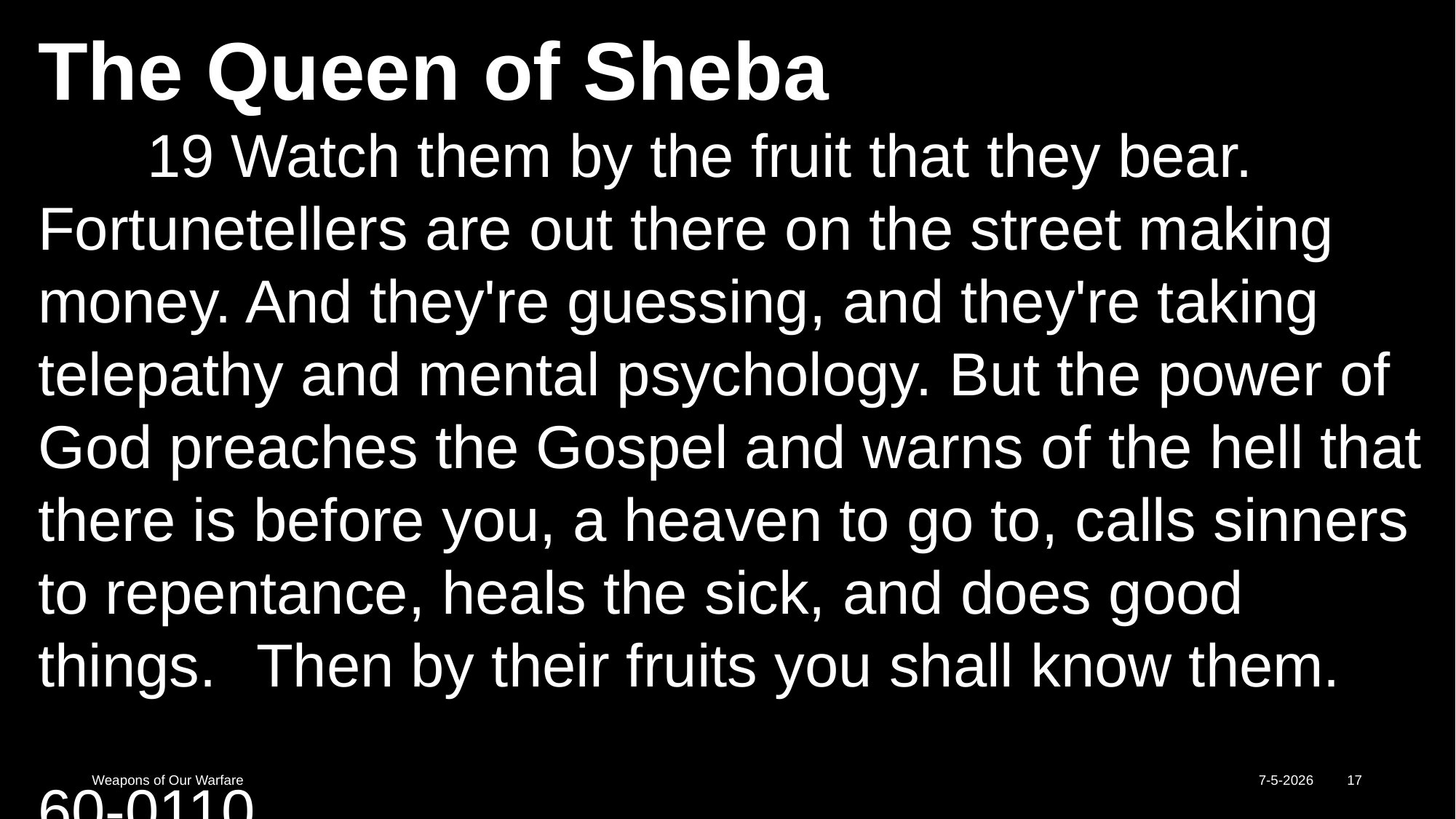

The Queen of Sheba
	19 Watch them by the fruit that they bear. Fortunetellers are out there on the street making money. And they're guessing, and they're taking telepathy and mental psychology. But the power of God preaches the Gospel and warns of the hell that there is before you, a heaven to go to, calls sinners to repentance, heals the sick, and does good things. 	Then by their fruits you shall know them. 												60-0110
Weapons of Our Warfare
7-5-2026
17